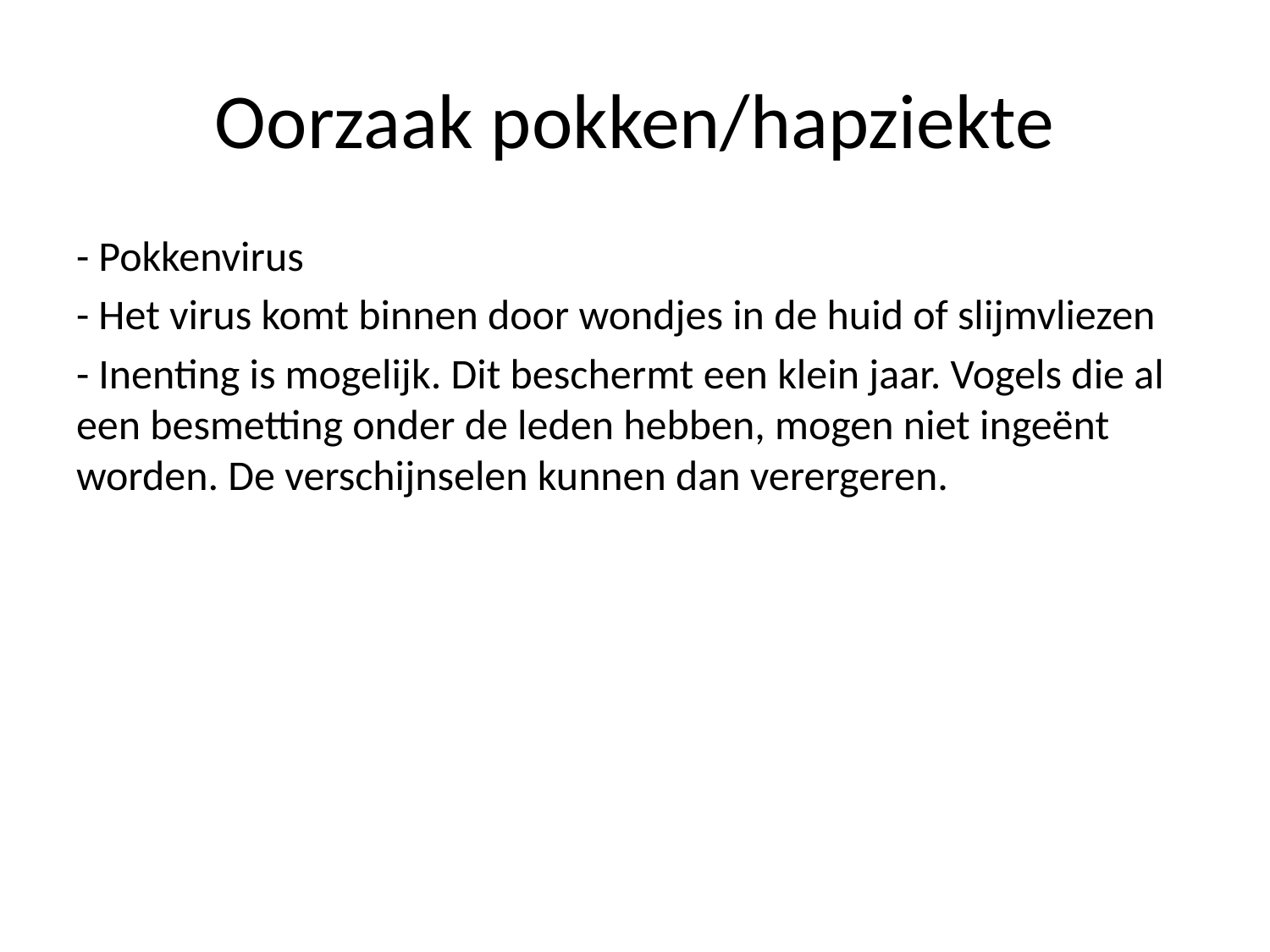

# Oorzaak pokken/hapziekte
- Pokkenvirus
- Het virus komt binnen door wondjes in de huid of slijmvliezen
- Inenting is mogelijk. Dit beschermt een klein jaar. Vogels die al een besmetting onder de leden hebben, mogen niet ingeënt worden. De verschijnselen kunnen dan verergeren.